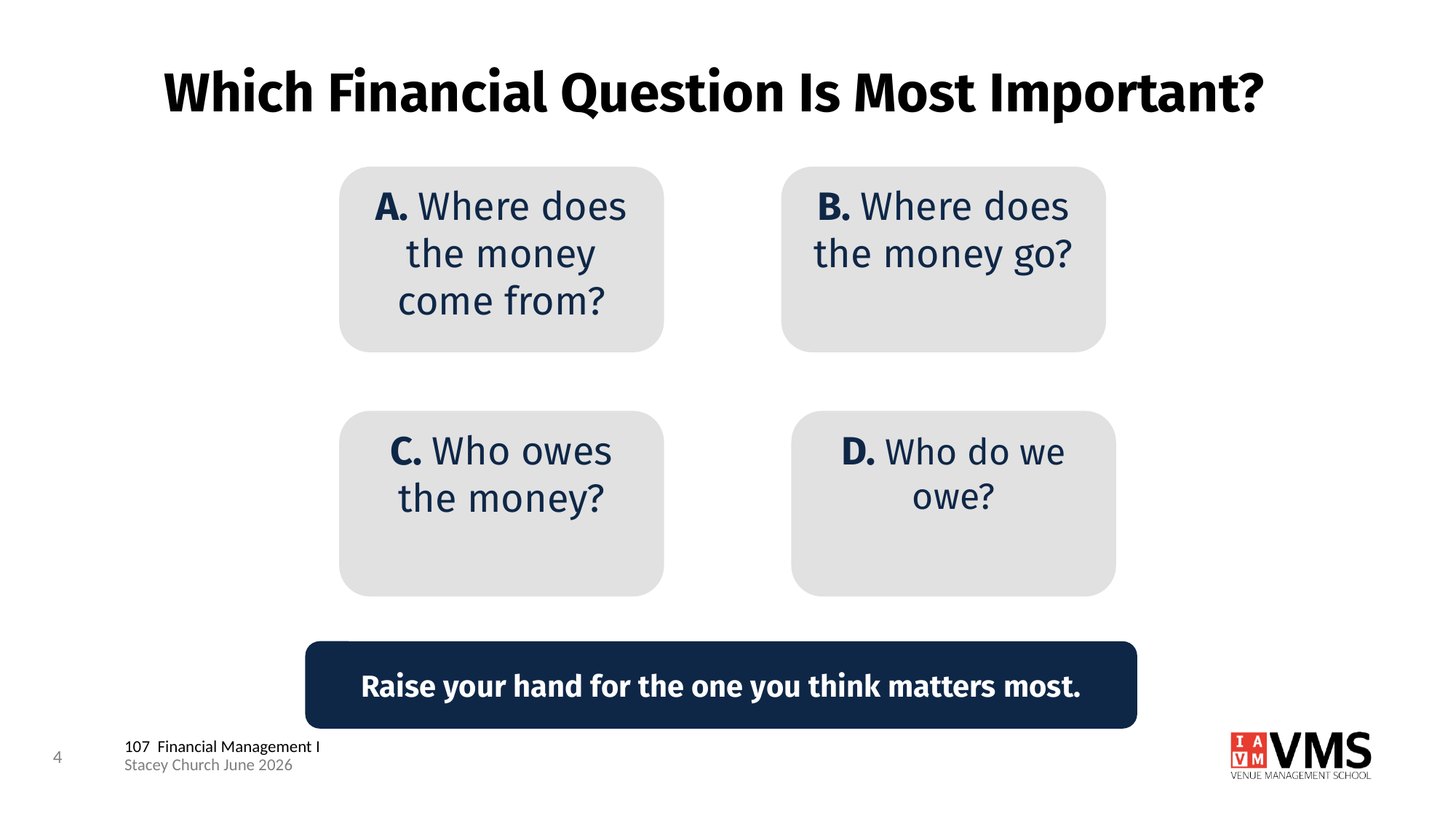

Which Financial Question Is Most Important?
A. Where does the money come from?
B. Where does the money go?
C. Who owes the money?
D. Who do we owe?
Raise your hand for the one you think matters most.